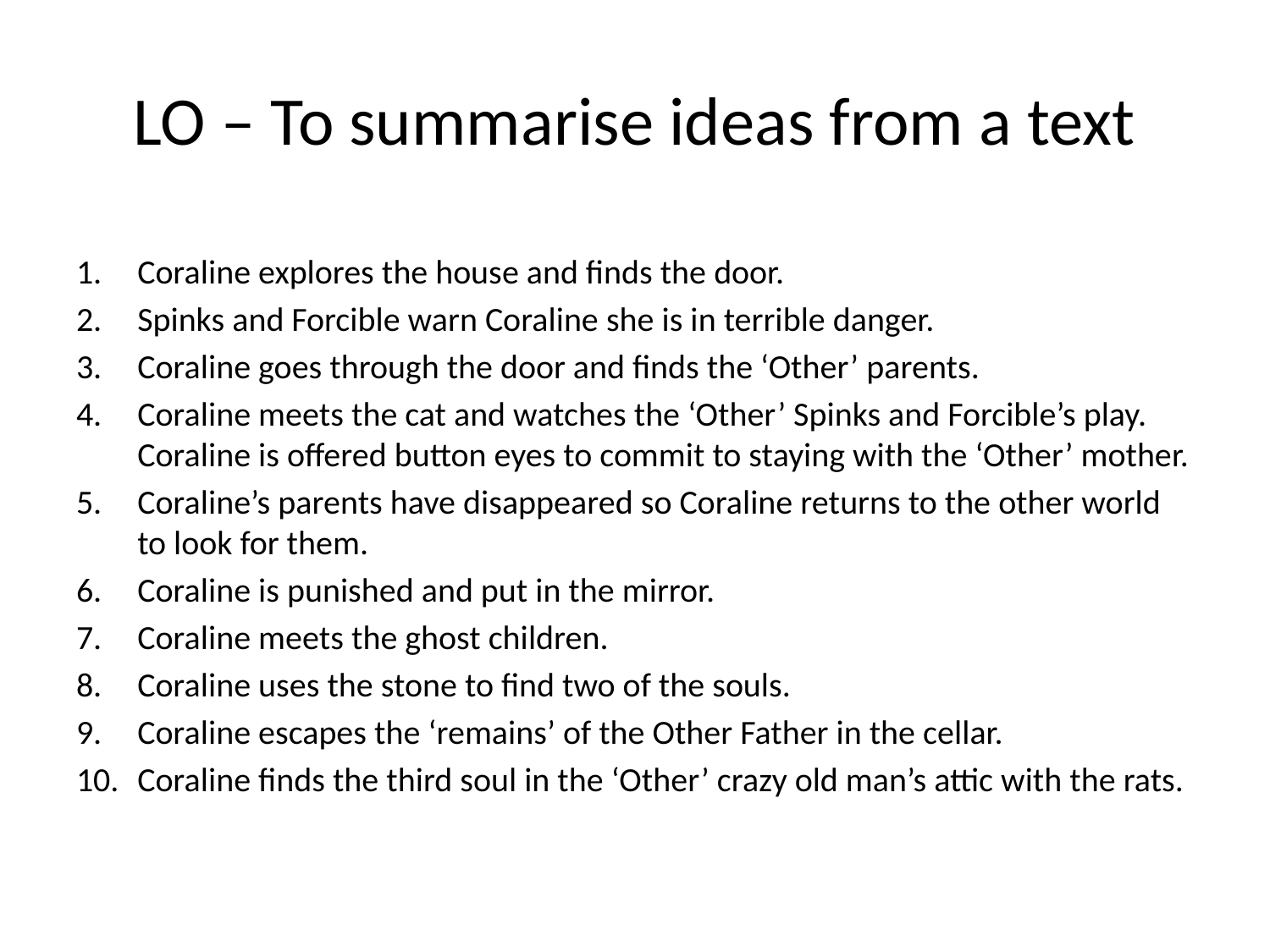

# LO – To summarise ideas from a text

Coraline explores the house and finds the door.
Spinks and Forcible warn Coraline she is in terrible danger.
Coraline goes through the door and finds the ‘Other’ parents.
Coraline meets the cat and watches the ‘Other’ Spinks and Forcible’s play. Coraline is offered button eyes to commit to staying with the ‘Other’ mother.
Coraline’s parents have disappeared so Coraline returns to the other world to look for them.
Coraline is punished and put in the mirror.
Coraline meets the ghost children.
Coraline uses the stone to find two of the souls.
Coraline escapes the ‘remains’ of the Other Father in the cellar.
Coraline finds the third soul in the ‘Other’ crazy old man’s attic with the rats.